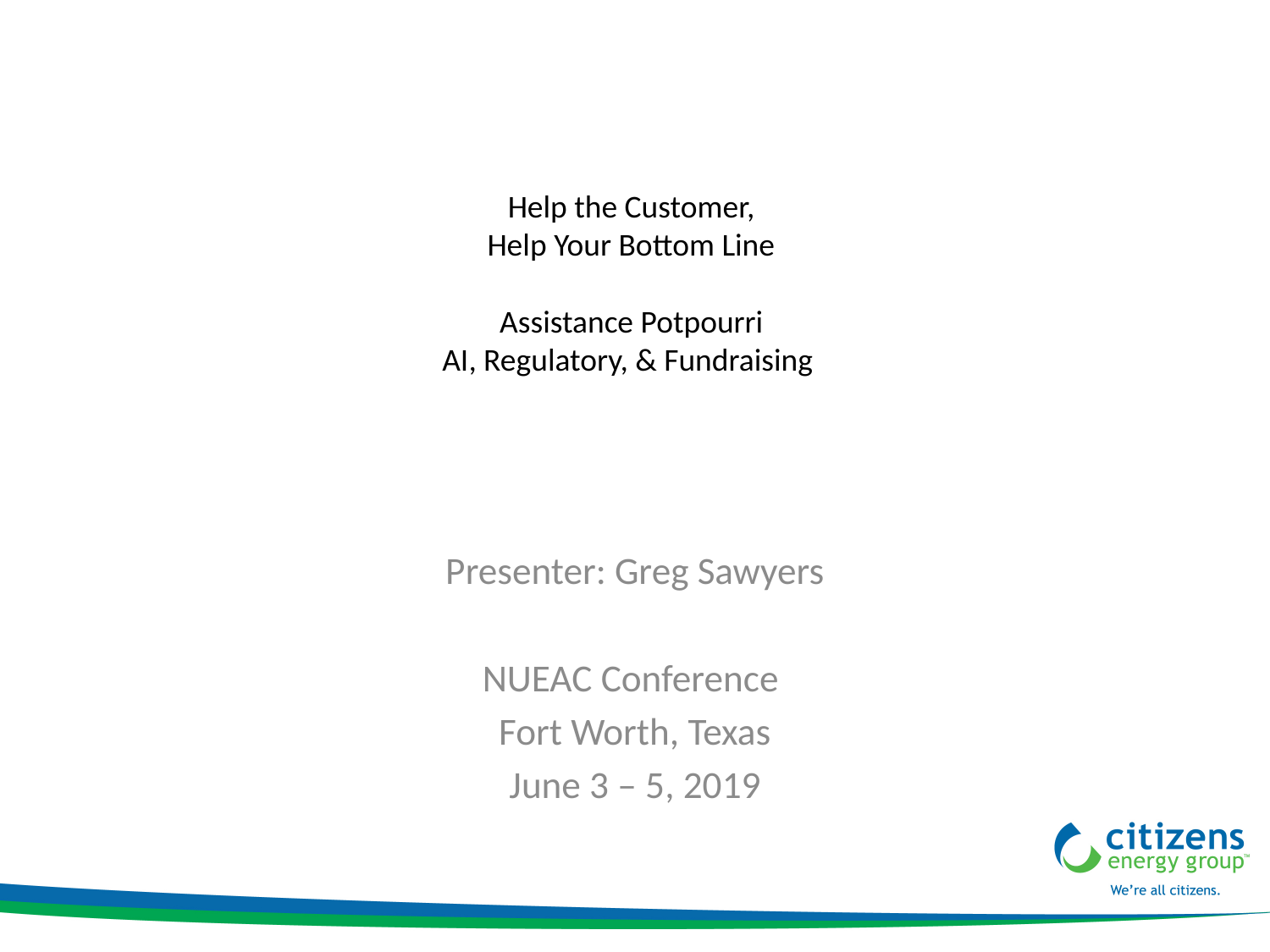

# Help the Customer, Help Your Bottom Line Assistance Potpourri AI, Regulatory, & Fundraising
Presenter: Greg Sawyers

NUEAC Conference
Fort Worth, Texas
June 3 – 5, 2019